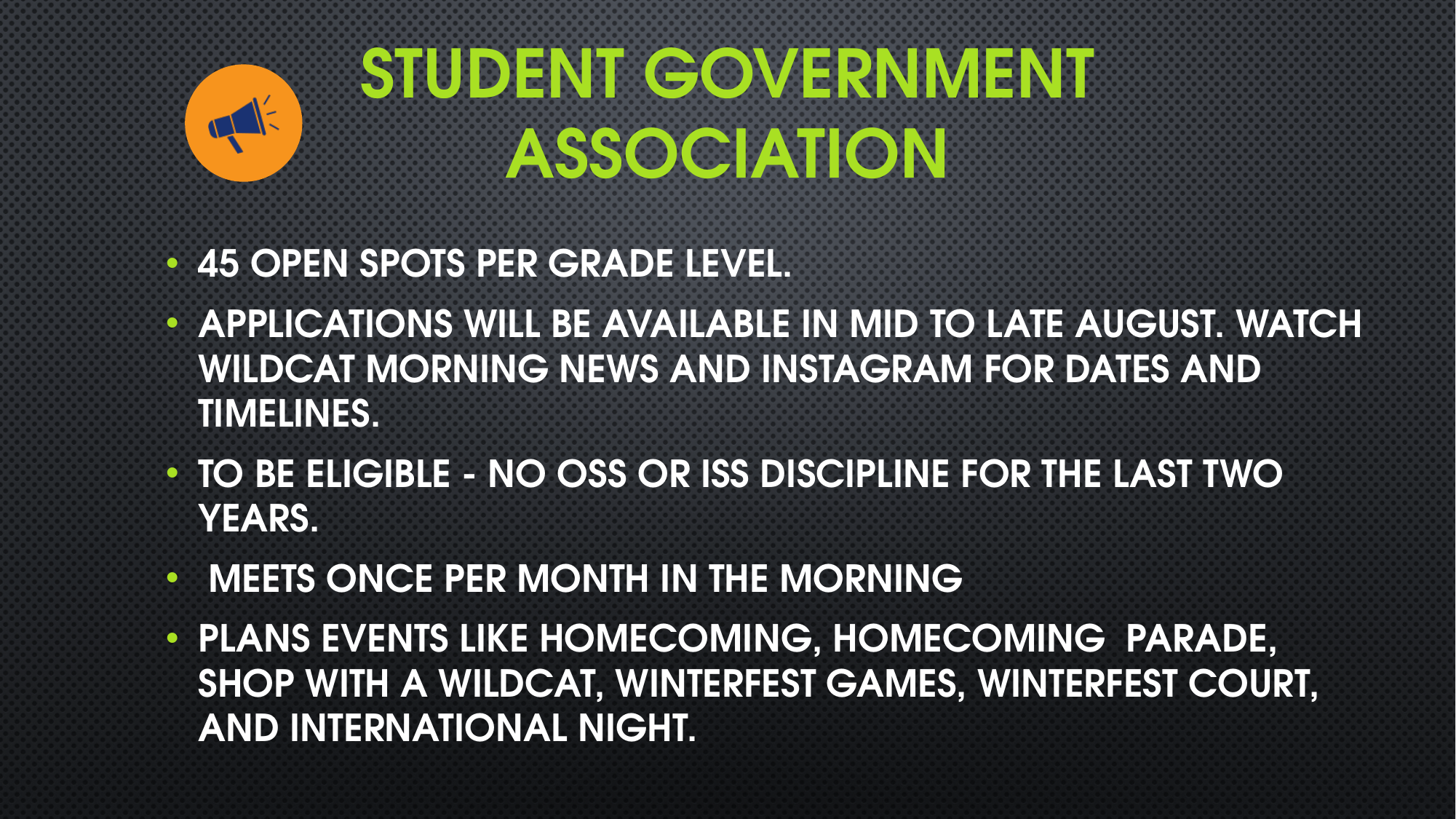

# Student government association

45 open spots per grade level.
Applications will be available in mid to late August. Watch wildcat morning news and Instagram for dates and timelines.
To be eligible - No OSS or ISS discipline for the last two years.
 Meets once per month in the morning
Plans events like homecoming, homecoming  parade, Shop with a Wildcat, Winterfest games, Winterfest court, and International Night.